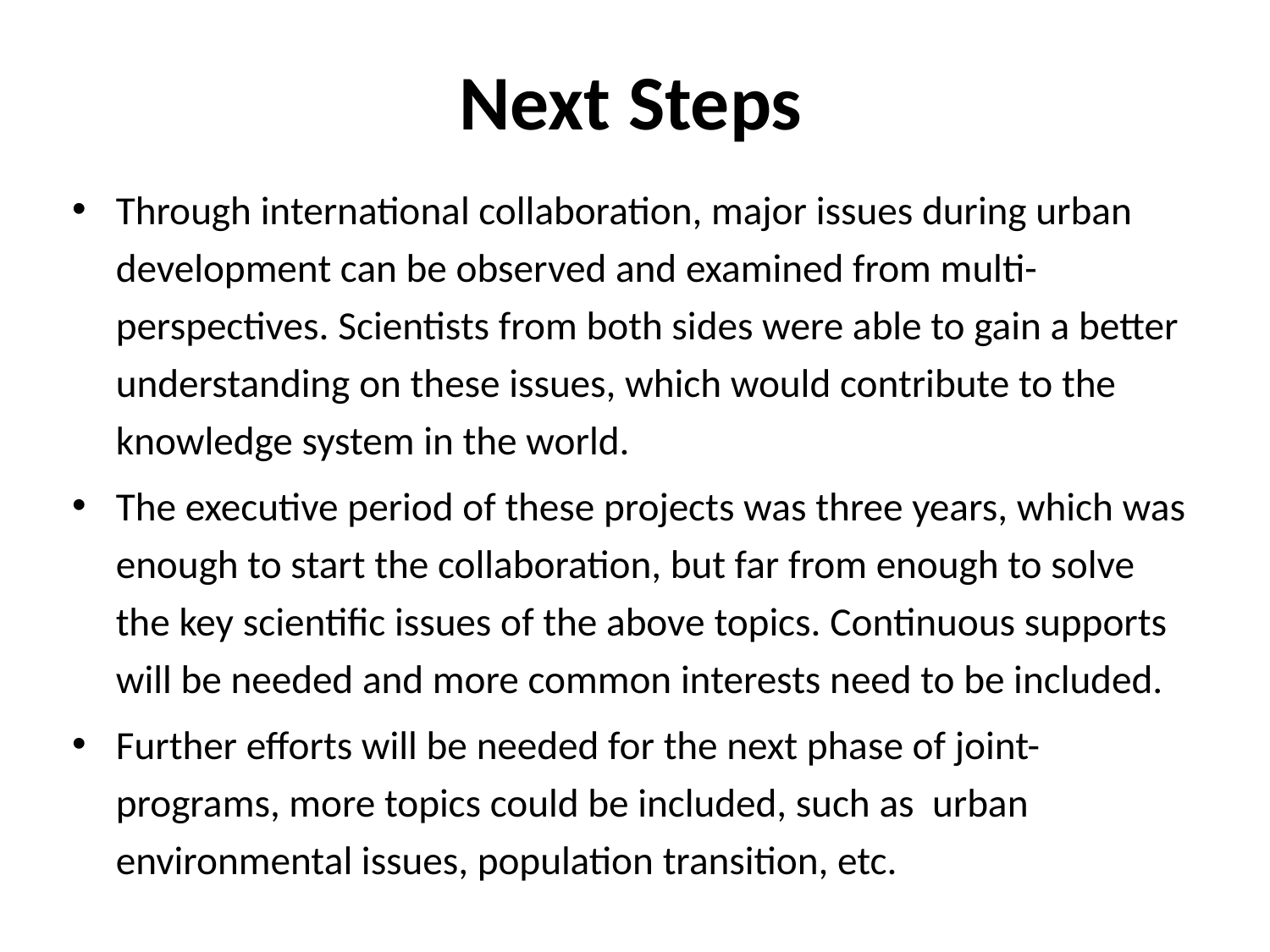

# Next Steps
Through international collaboration, major issues during urban development can be observed and examined from multi-perspectives. Scientists from both sides were able to gain a better understanding on these issues, which would contribute to the knowledge system in the world.
The executive period of these projects was three years, which was enough to start the collaboration, but far from enough to solve the key scientific issues of the above topics. Continuous supports will be needed and more common interests need to be included.
Further efforts will be needed for the next phase of joint-programs, more topics could be included, such as  urban environmental issues, population transition, etc.